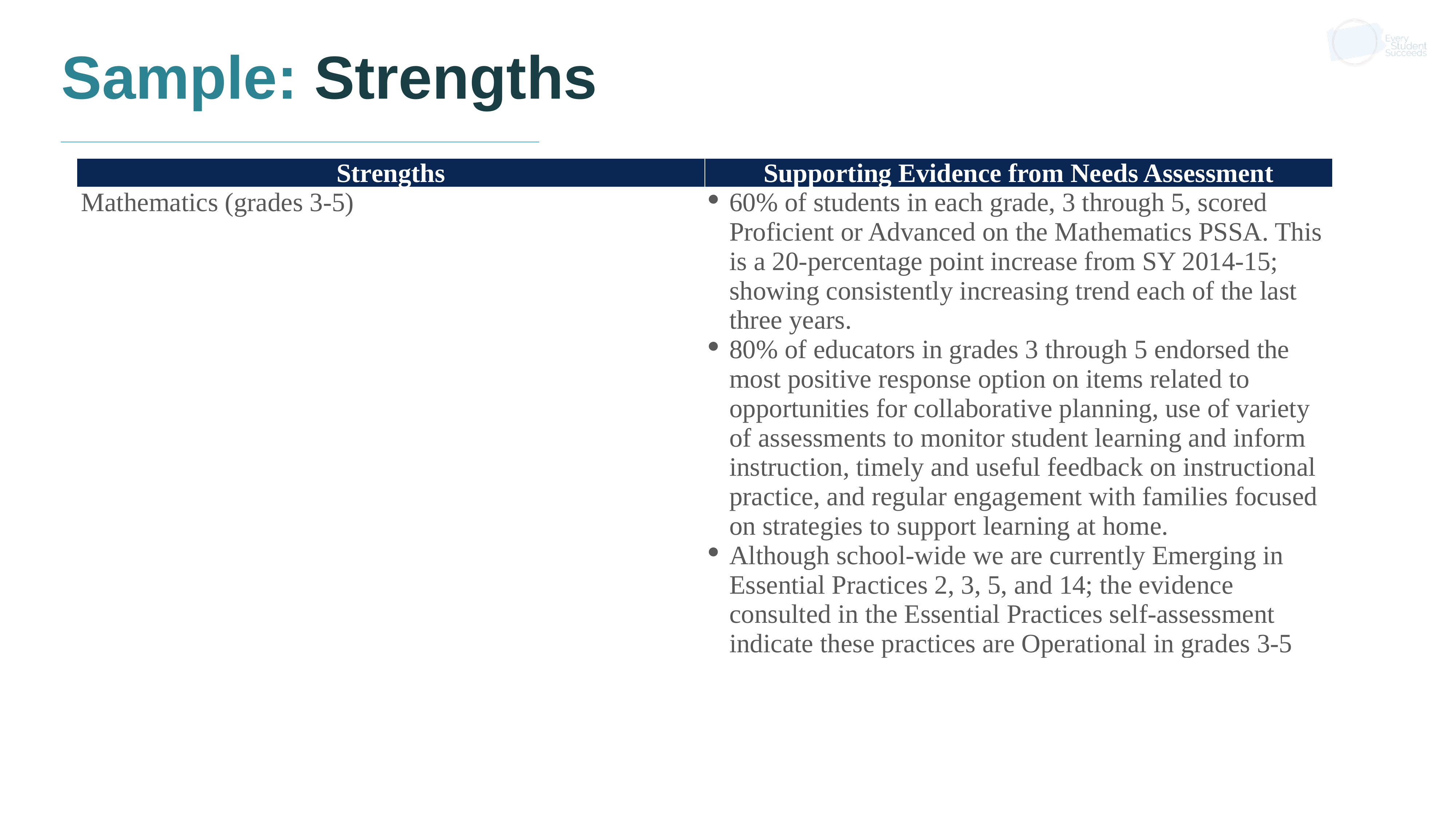

# Sample: Strengths
| Strengths | Supporting Evidence from Needs Assessment |
| --- | --- |
| Mathematics (grades 3-5) | 60% of students in each grade, 3 through 5, scored Proficient or Advanced on the Mathematics PSSA. This is a 20-percentage point increase from SY 2014-15; showing consistently increasing trend each of the last three years. 80% of educators in grades 3 through 5 endorsed the most positive response option on items related to opportunities for collaborative planning, use of variety of assessments to monitor student learning and inform instruction, timely and useful feedback on instructional practice, and regular engagement with families focused on strategies to support learning at home. Although school-wide we are currently Emerging in Essential Practices 2, 3, 5, and 14; the evidence consulted in the Essential Practices self-assessment indicate these practices are Operational in grades 3-5 |